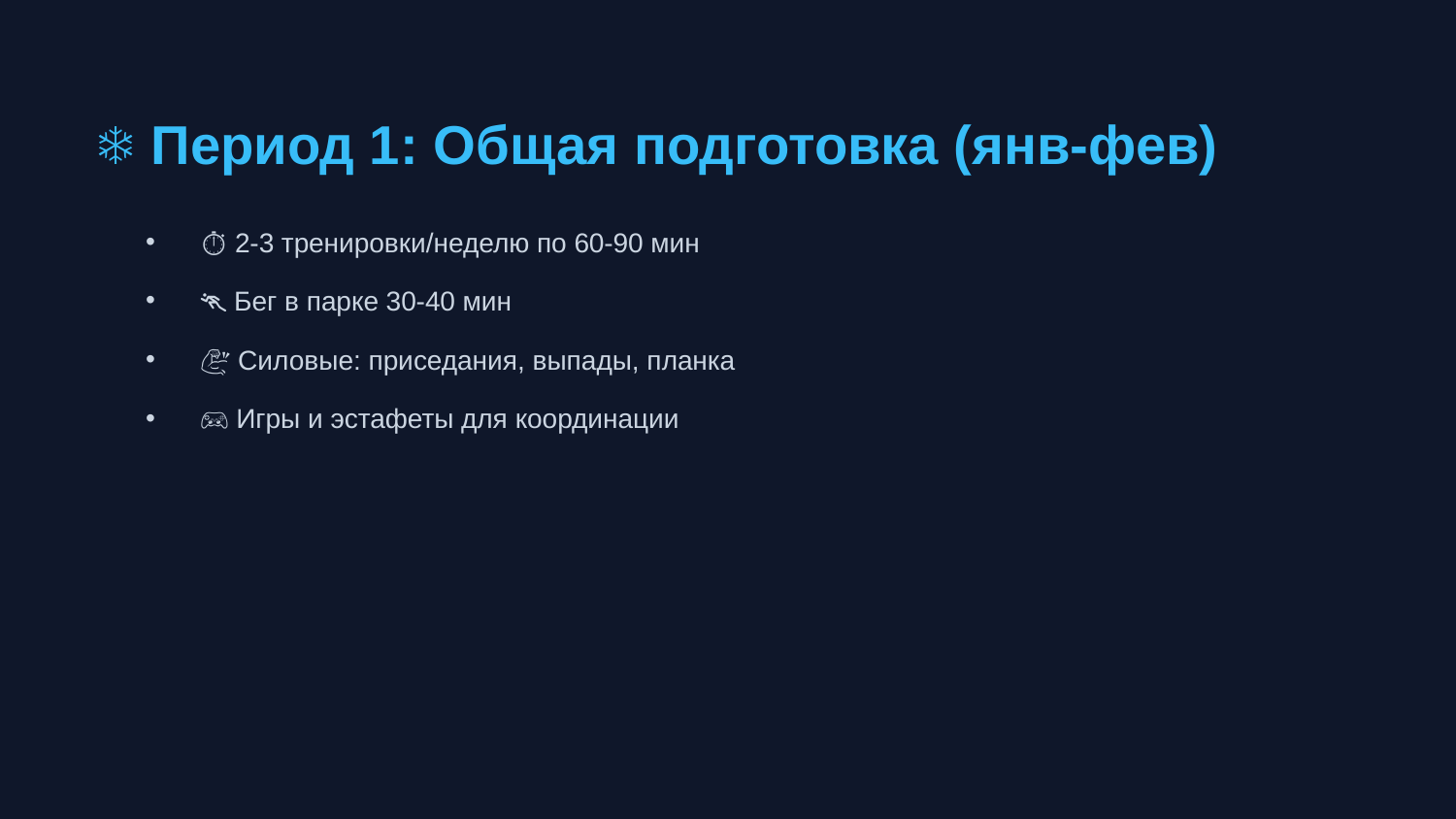

❄️ Период 1: Общая подготовка (янв-фев)
⏱️ 2-3 тренировки/неделю по 60-90 мин
🏃 Бег в парке 30-40 мин
💪 Силовые: приседания, выпады, планка
🎮 Игры и эстафеты для координации